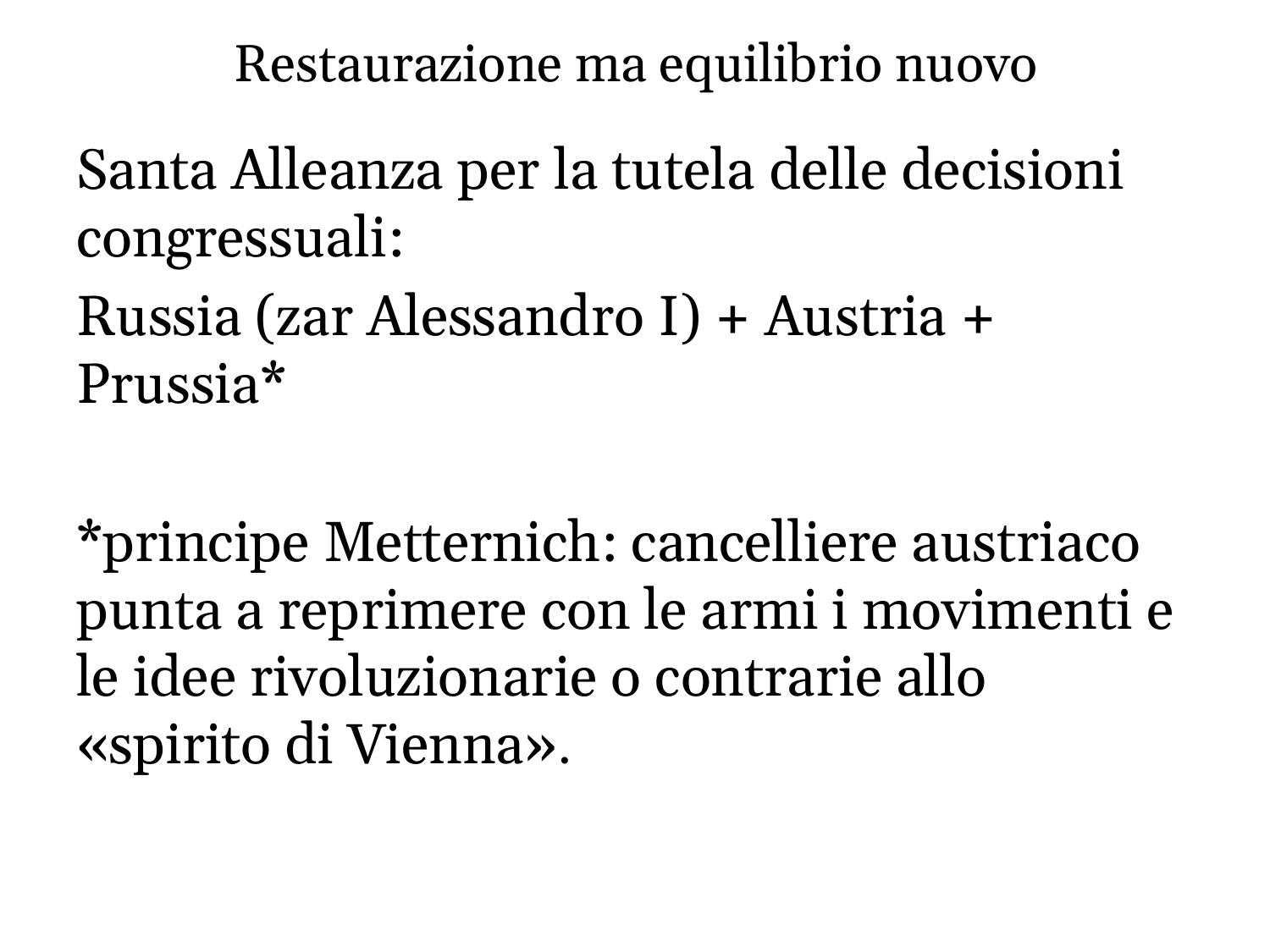

# Restaurazione ma equilibrio nuovo
Santa Alleanza per la tutela delle decisioni congressuali:
Russia (zar Alessandro I) + Austria + Prussia*

*principe Metternich: cancelliere austriaco punta a reprimere con le armi i movimenti e le idee rivoluzionarie o contrarie allo «spirito di Vienna».